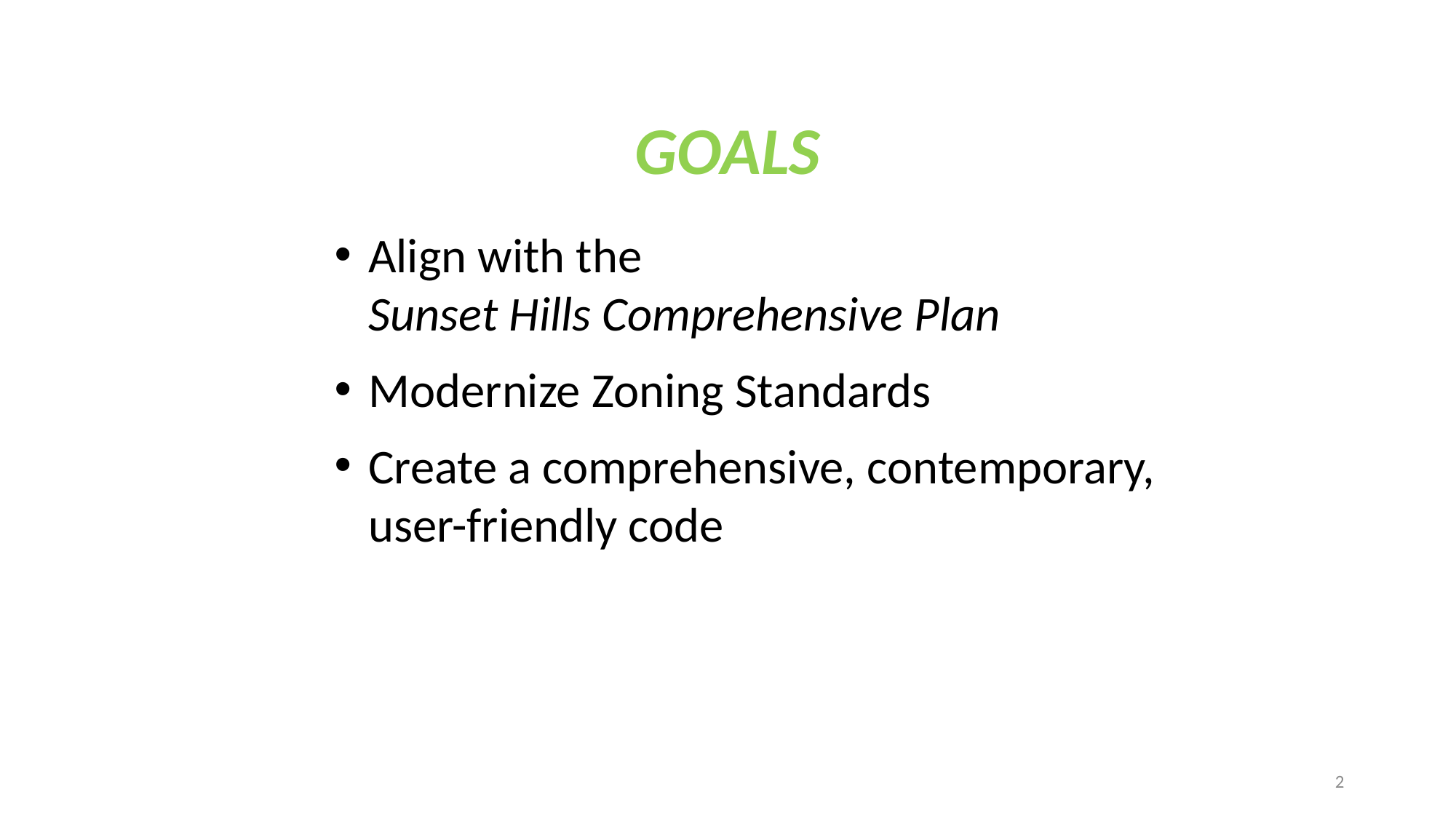

GOALS
Align with the
Sunset Hills Comprehensive Plan
Modernize Zoning Standards
Create a comprehensive, contemporary, user-friendly code
2